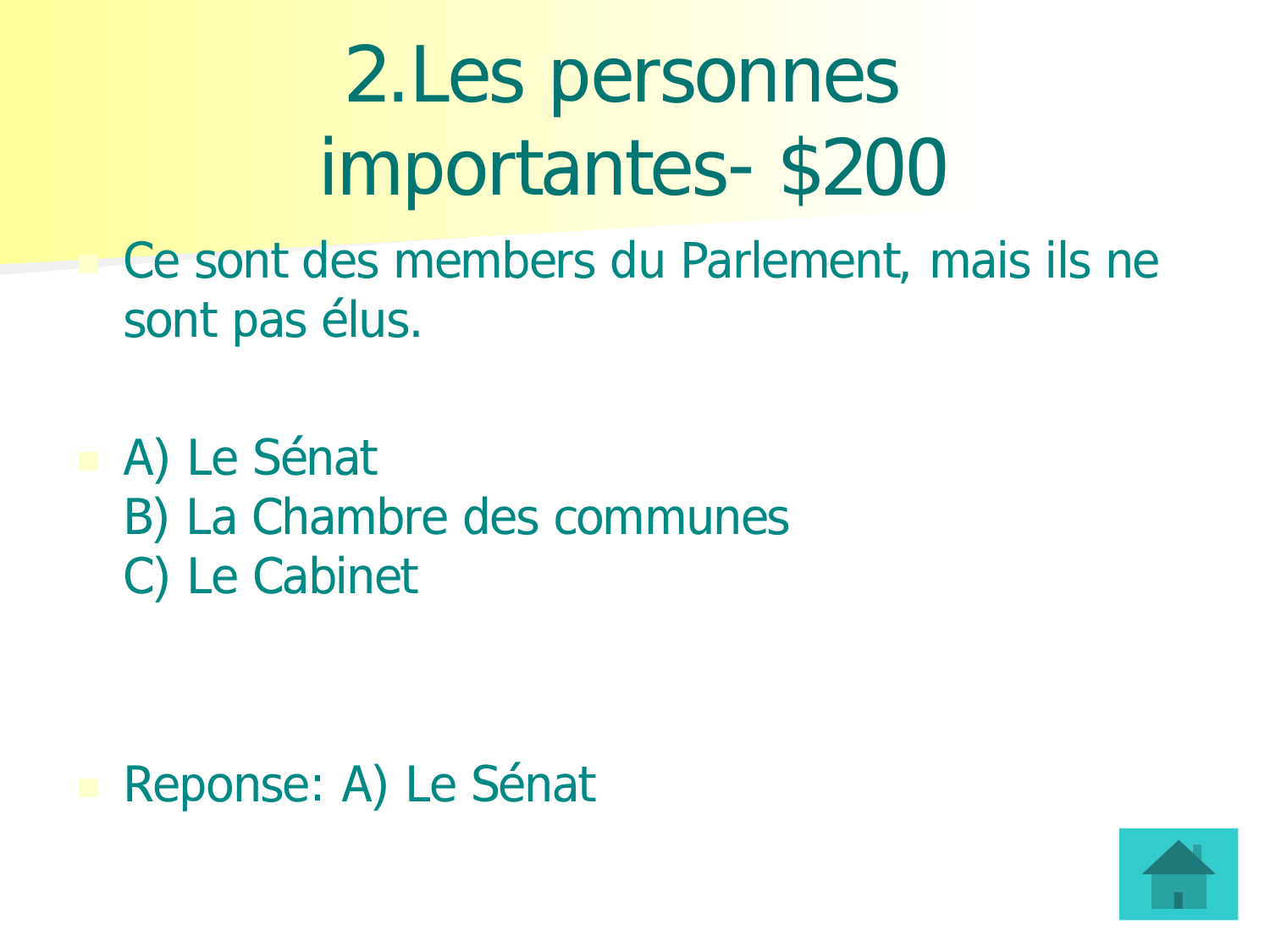

# 2.Les personnes importantes- $200
Ce sont des members du Parlement, mais ils ne sont pas élus.

A) Le Sénat
B) La Chambre des communes
C) Le Cabinet
Reponse: A) Le Sénat